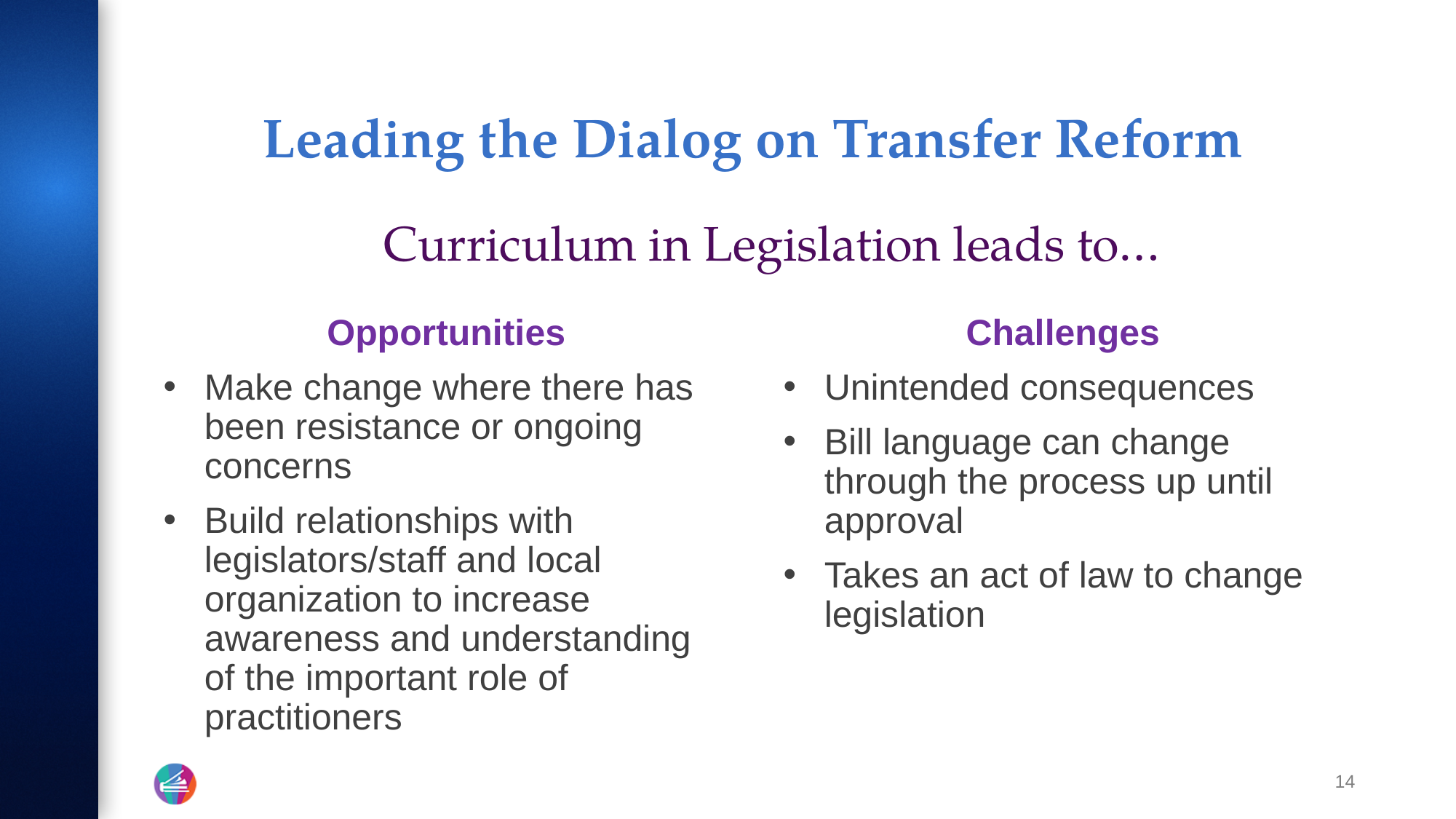

# Leading the Dialog on Transfer Reform
Curriculum in Legislation leads to…
Opportunities
Make change where there has been resistance or ongoing concerns
Build relationships with legislators/staff and local organization to increase awareness and understanding of the important role of practitioners

Challenges
Unintended consequences
Bill language can change through the process up until approval
Takes an act of law to change legislation

14